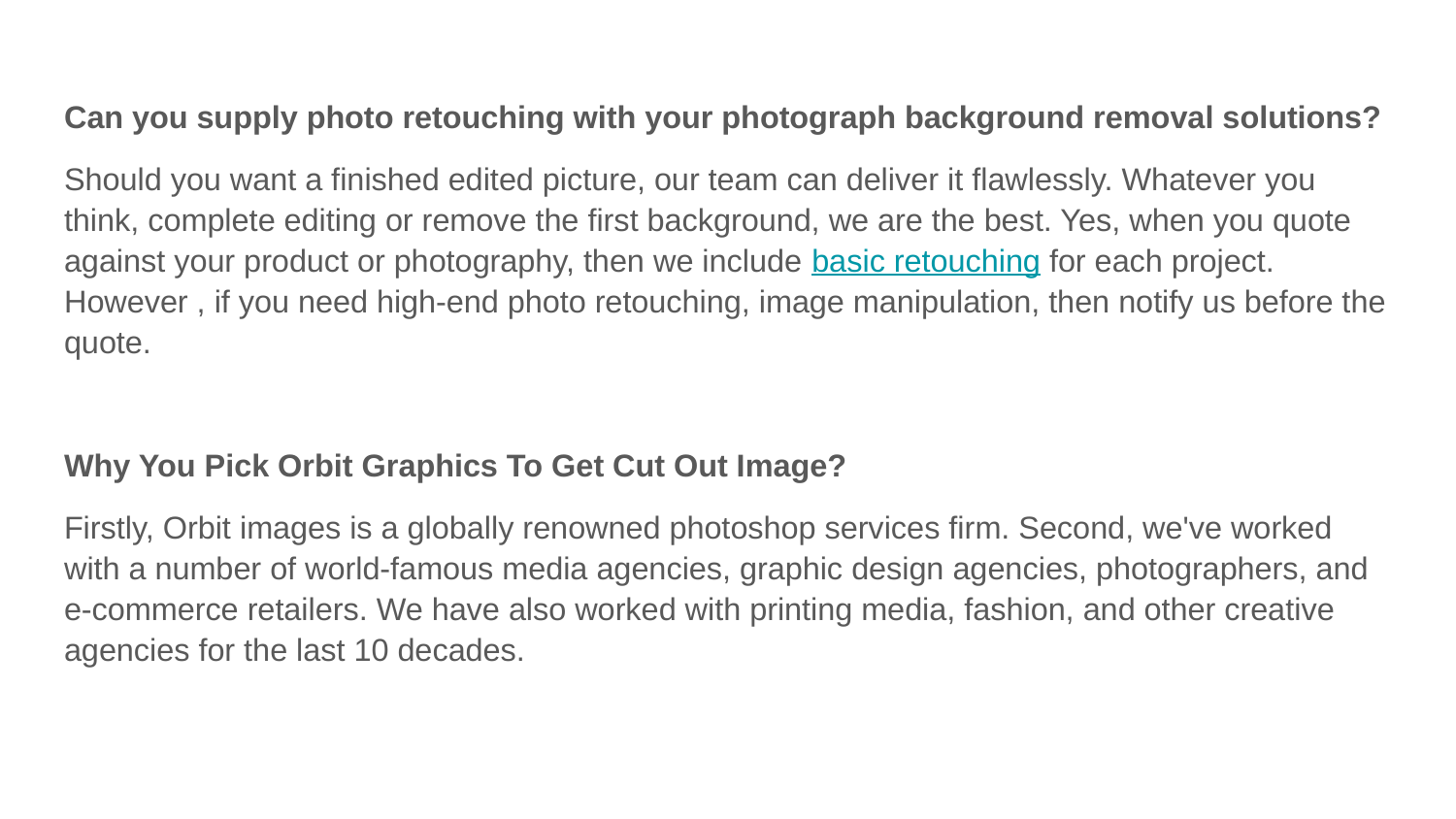

Can you supply photo retouching with your photograph background removal solutions?
Should you want a finished edited picture, our team can deliver it flawlessly. Whatever you think, complete editing or remove the first background, we are the best. Yes, when you quote against your product or photography, then we include basic retouching for each project. However , if you need high-end photo retouching, image manipulation, then notify us before the quote.

Why You Pick Orbit Graphics To Get Cut Out Image?
Firstly, Orbit images is a globally renowned photoshop services firm. Second, we've worked with a number of world-famous media agencies, graphic design agencies, photographers, and e-commerce retailers. We have also worked with printing media, fashion, and other creative agencies for the last 10 decades.